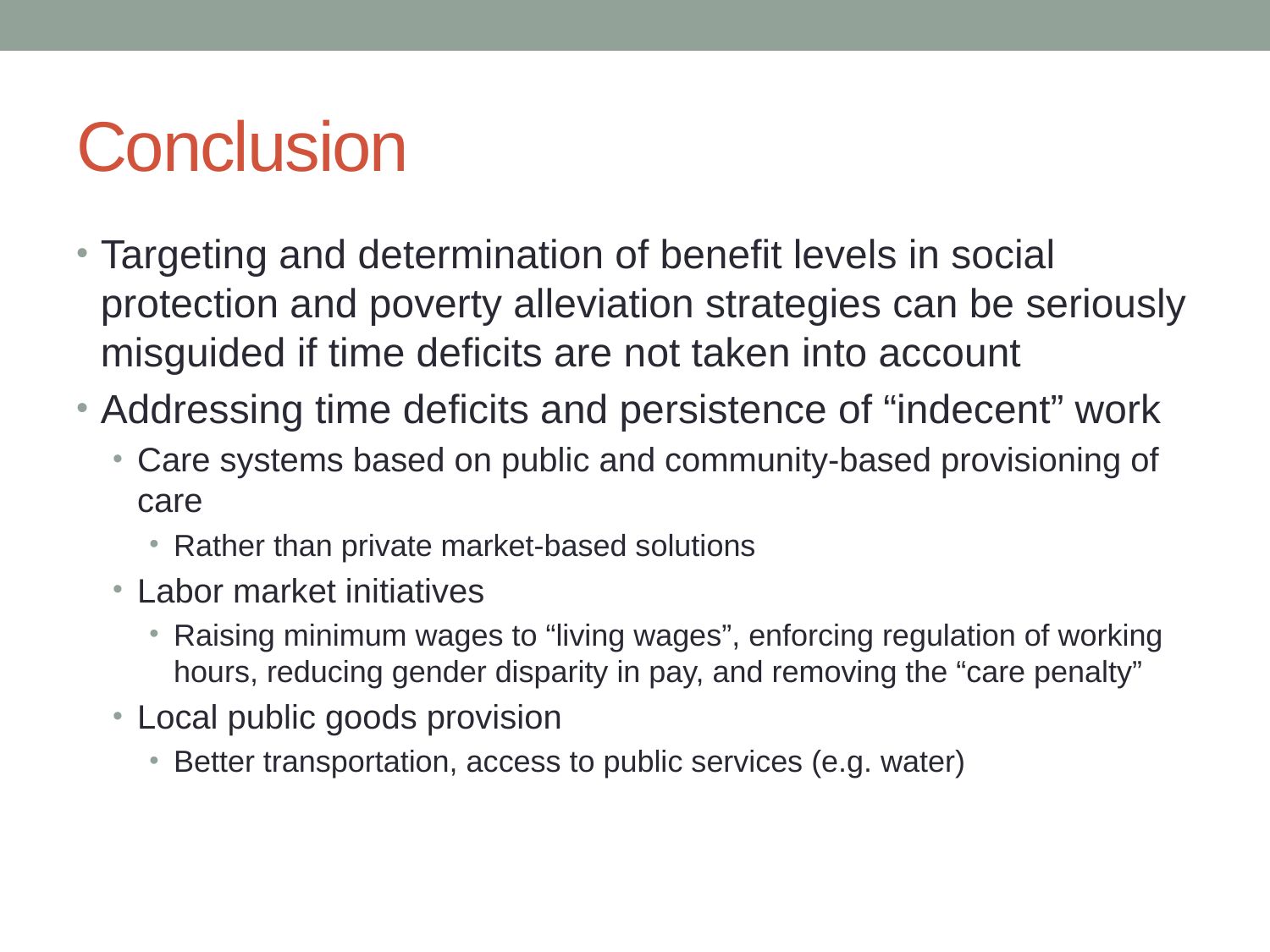

# Conclusion
Targeting and determination of benefit levels in social protection and poverty alleviation strategies can be seriously misguided if time deficits are not taken into account
Addressing time deficits and persistence of “indecent” work
Care systems based on public and community-based provisioning of care
Rather than private market-based solutions
Labor market initiatives
Raising minimum wages to “living wages”, enforcing regulation of working hours, reducing gender disparity in pay, and removing the “care penalty”
Local public goods provision
Better transportation, access to public services (e.g. water)